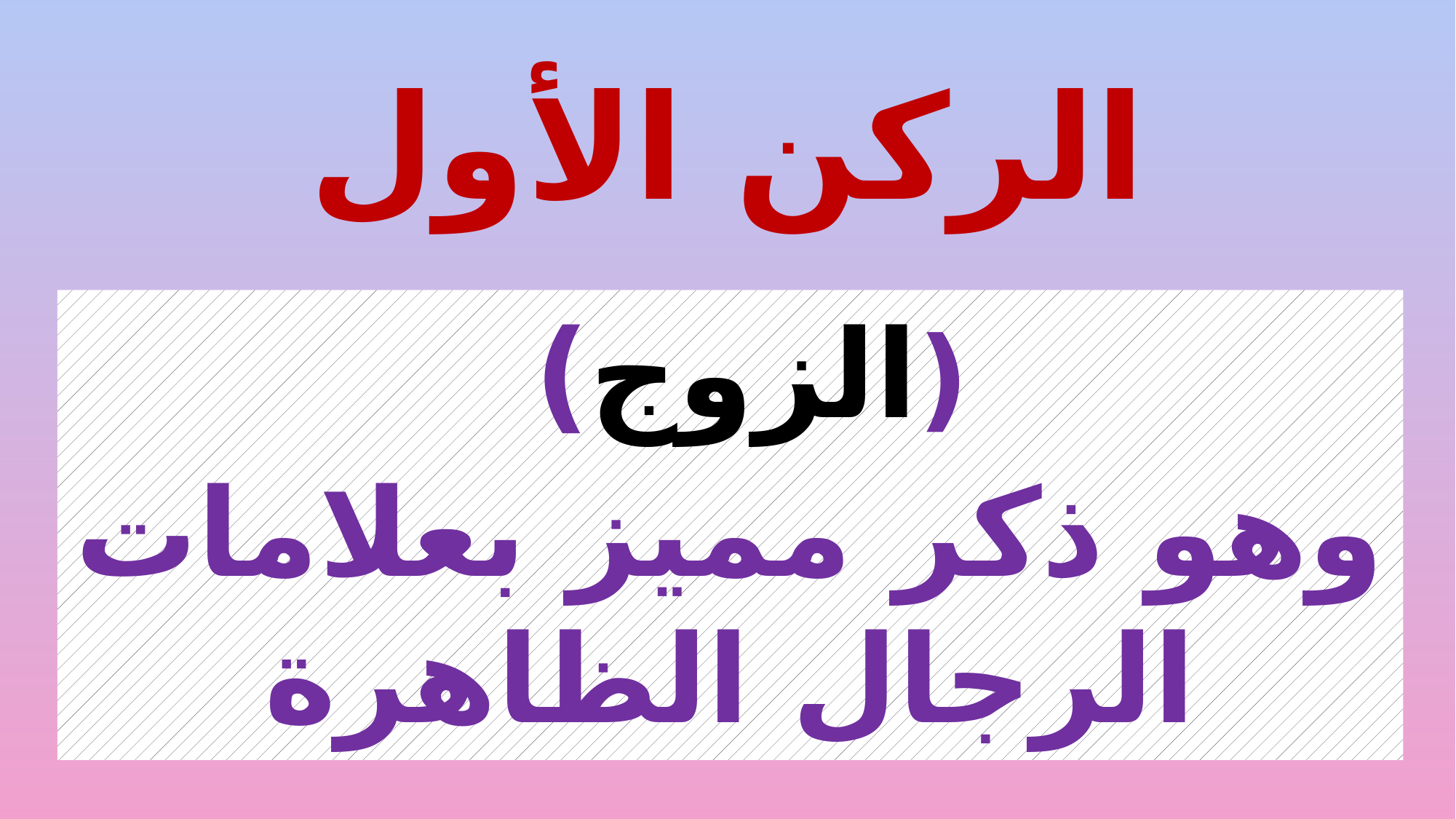

# الركن الأول
(الزوج)
وهو ذكر مميز بعلامات الرجال الظاهرة